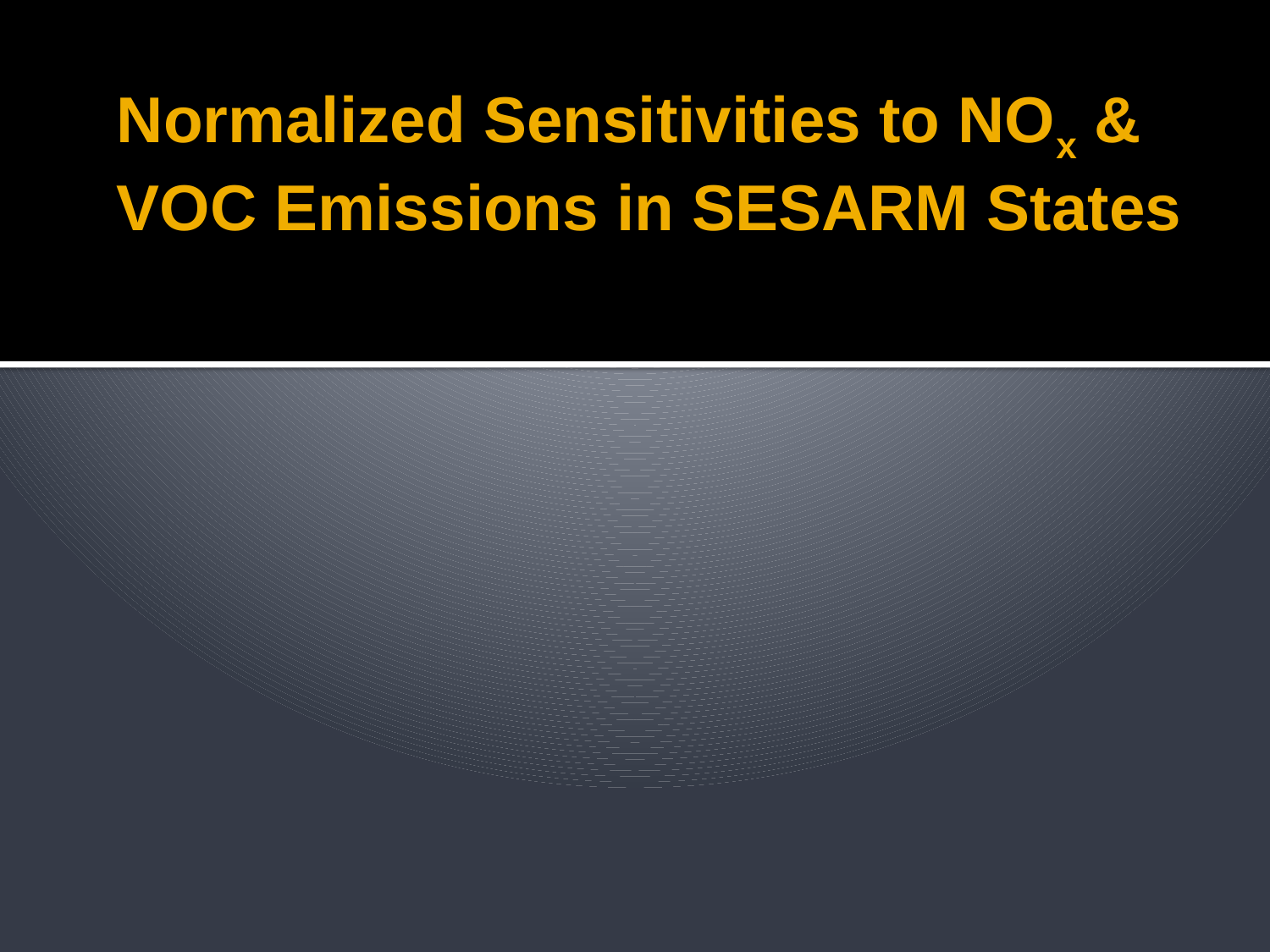

# Normalized Sensitivities to NOx & VOC Emissions in SESARM States